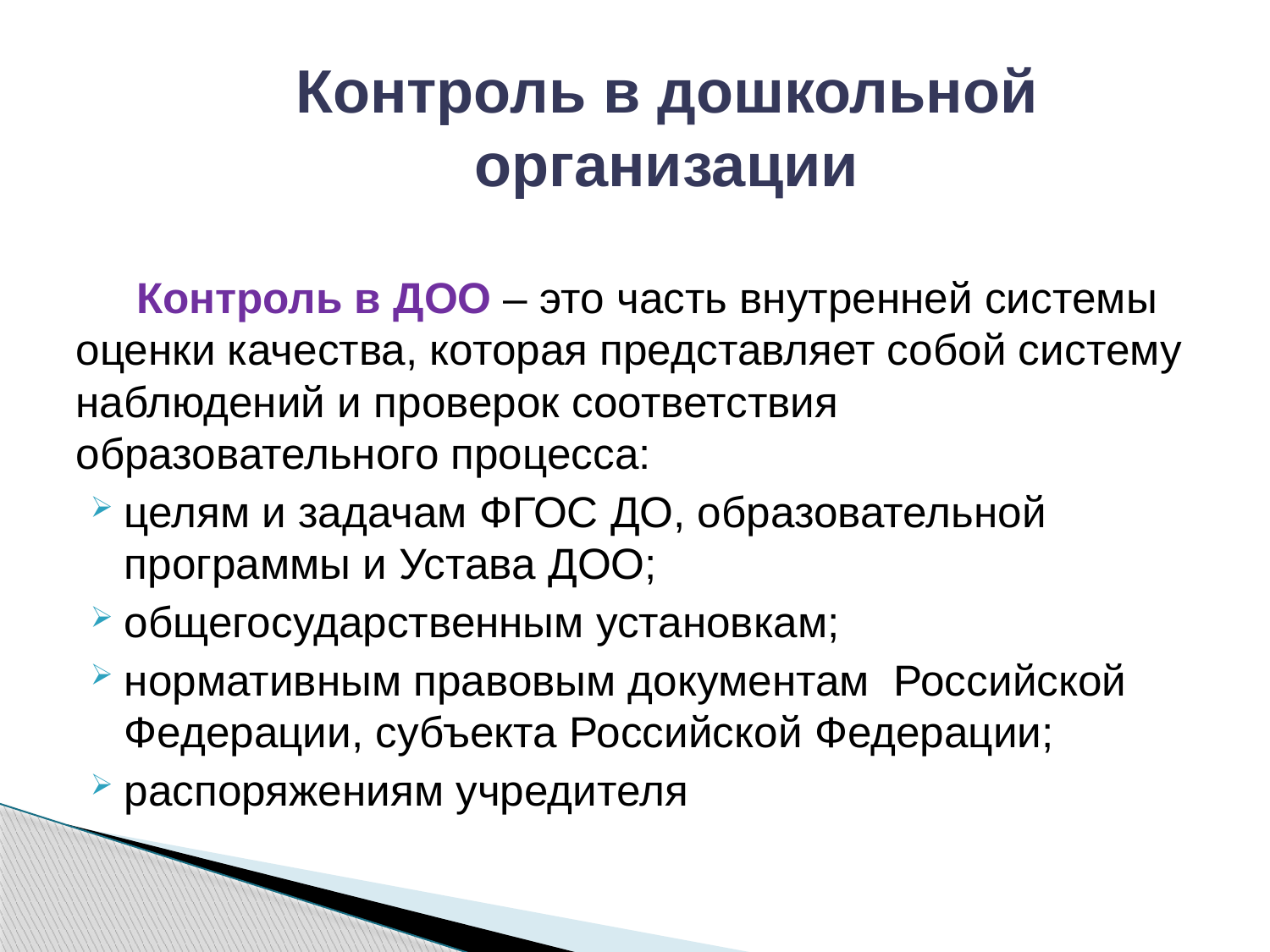

# Контроль в дошкольной организации

     Контроль в ДОО – это часть внутренней системы оценки качества, которая представляет собой систему наблюдений и проверок соответствия образовательного процесса:
целям и задачам ФГОС ДО, образовательной программы и Устава ДОО;
общегосударственным установкам;
нормативным правовым документам  Российской Федерации, субъекта Российской Федерации;
распоряжениям учредителя